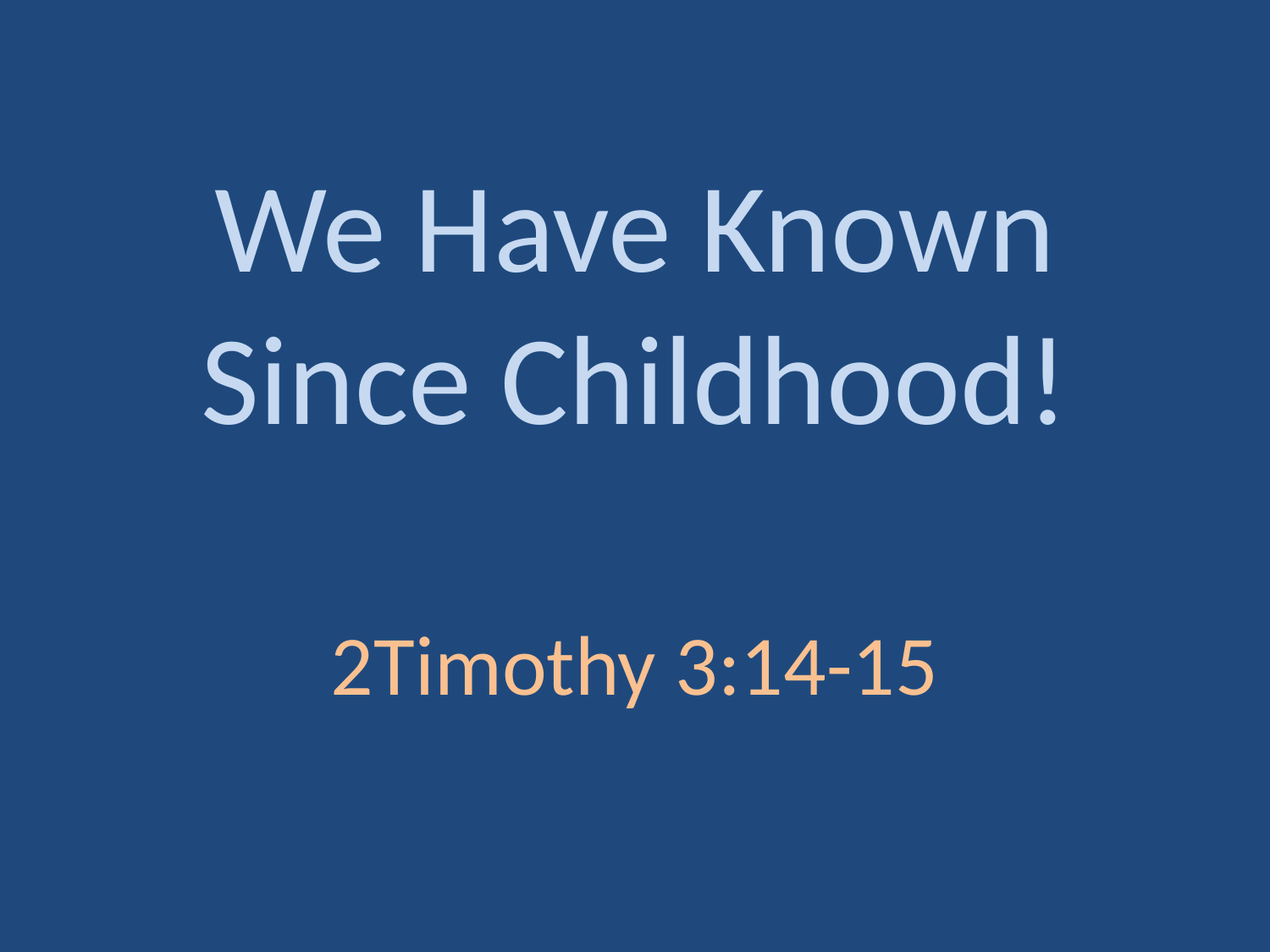

# We Have Known Since Childhood!
2Timothy 3:14-15